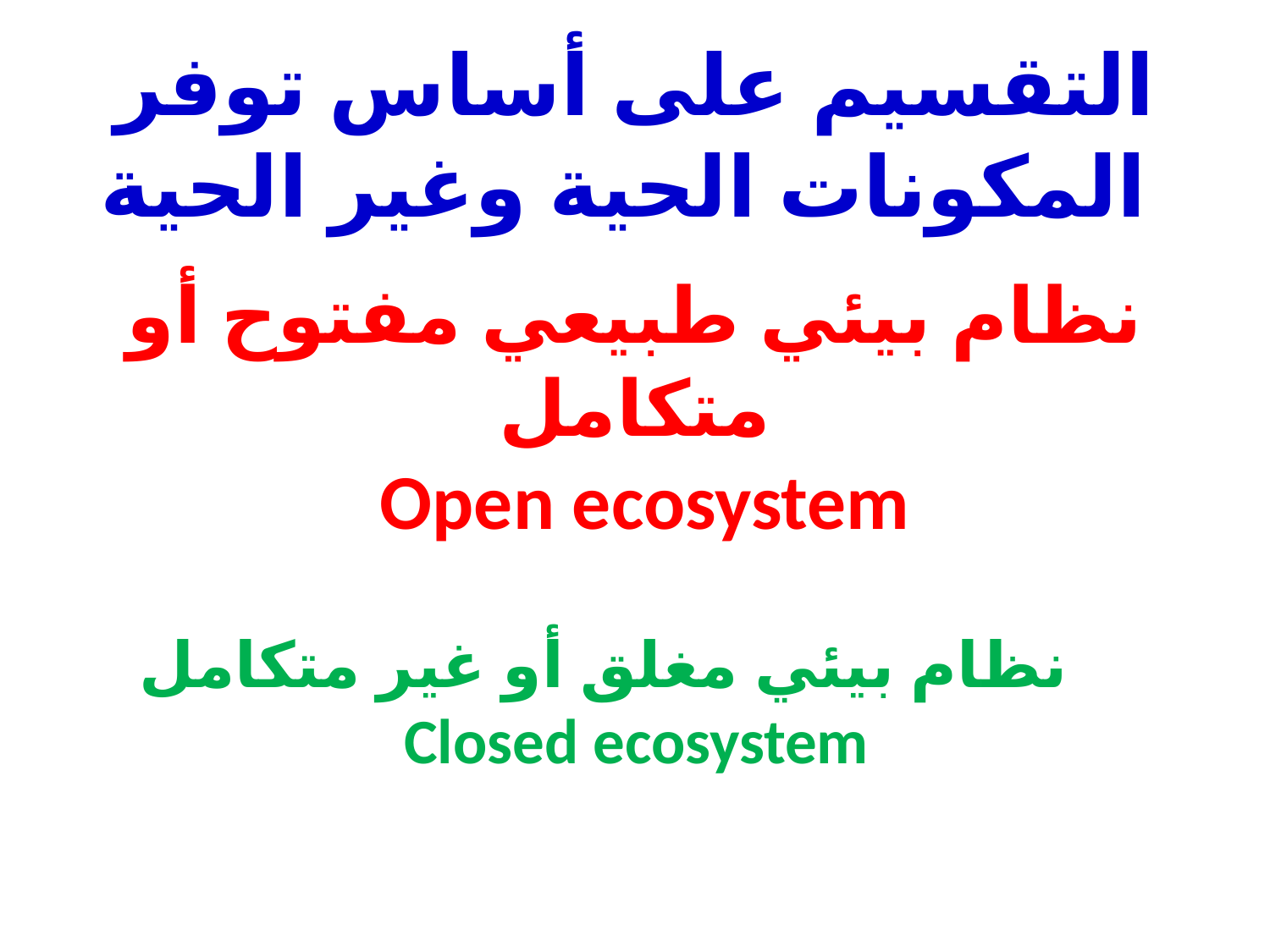

# التقسيم على أساس توفر المكونات الحية وغير الحية
نظام بيئي طبيعي مفتوح أو متكامل
Open ecosystem
نظام بيئي مغلق أو غير متكامل
Closed ecosystem